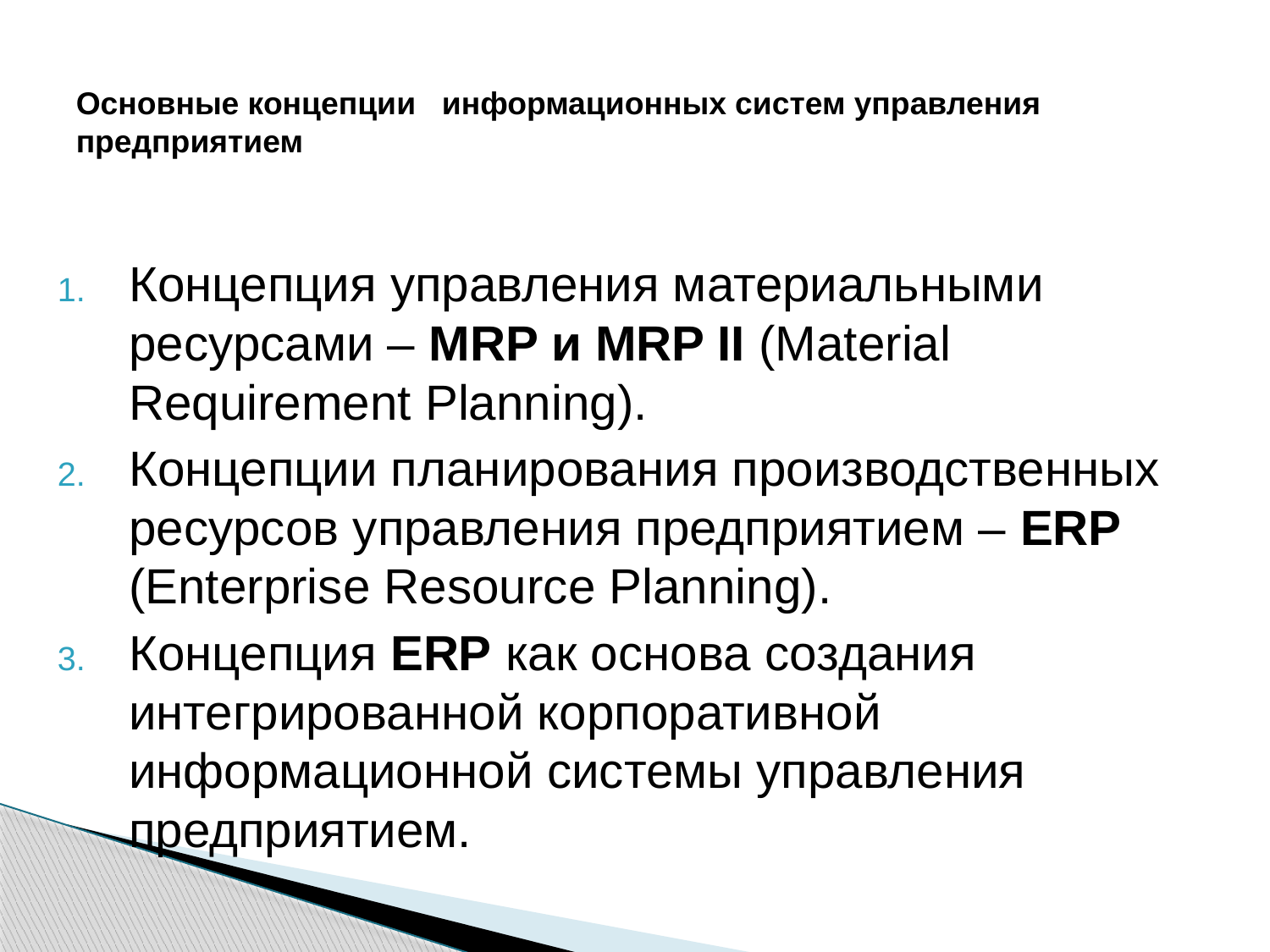

# Основные концепции   информационных систем управления предприятием
Концепция управления материальными ресурсами – MRP и MRP II (Material Requirement Planning).
Концепции планирования производственных ресурсов управления предприятием – ERP (Enterprise Resource Planning).
Концепция ERP как основа создания интегрированной корпоративной информационной системы управления предприятием.